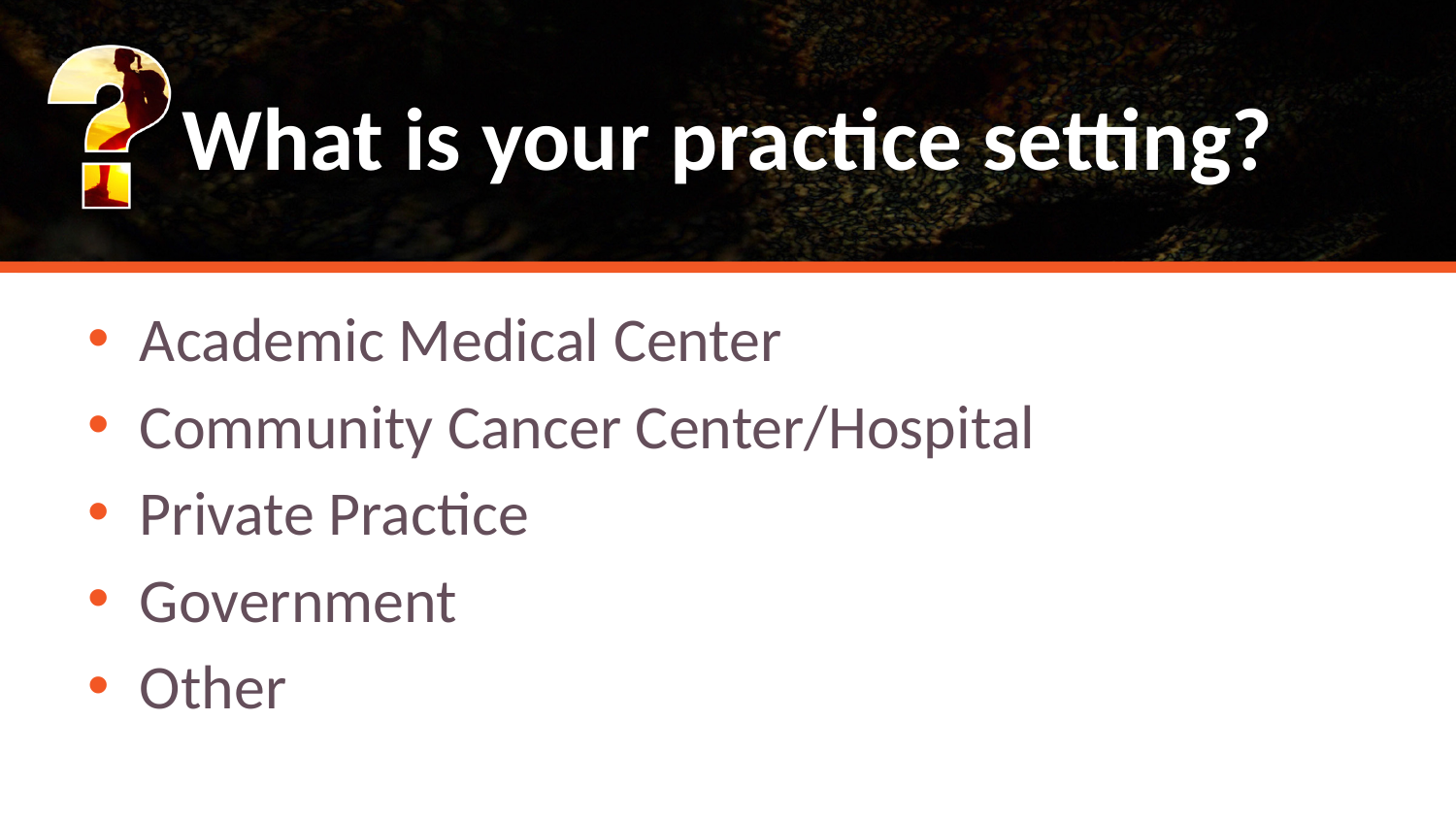

# What is your practice setting?
Academic Medical Center
Community Cancer Center/Hospital
Private Practice
Government
Other